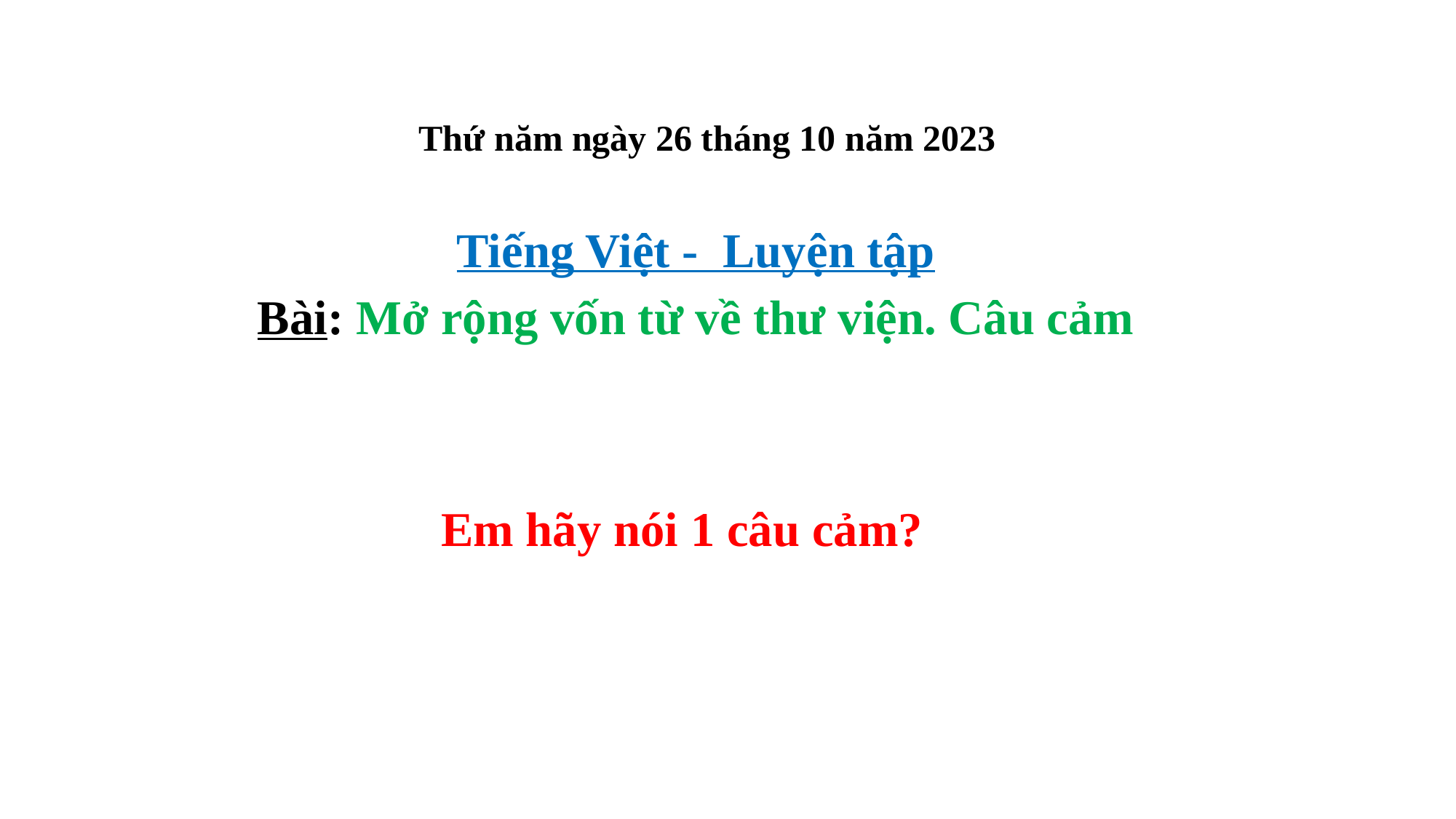

# Thứ năm ngày 26 tháng 10 năm 2023
Tiếng Việt -  Luyện tập
Bài: Mở rộng vốn từ về thư viện. Câu cảm

Em hãy nói 1 câu cảm?